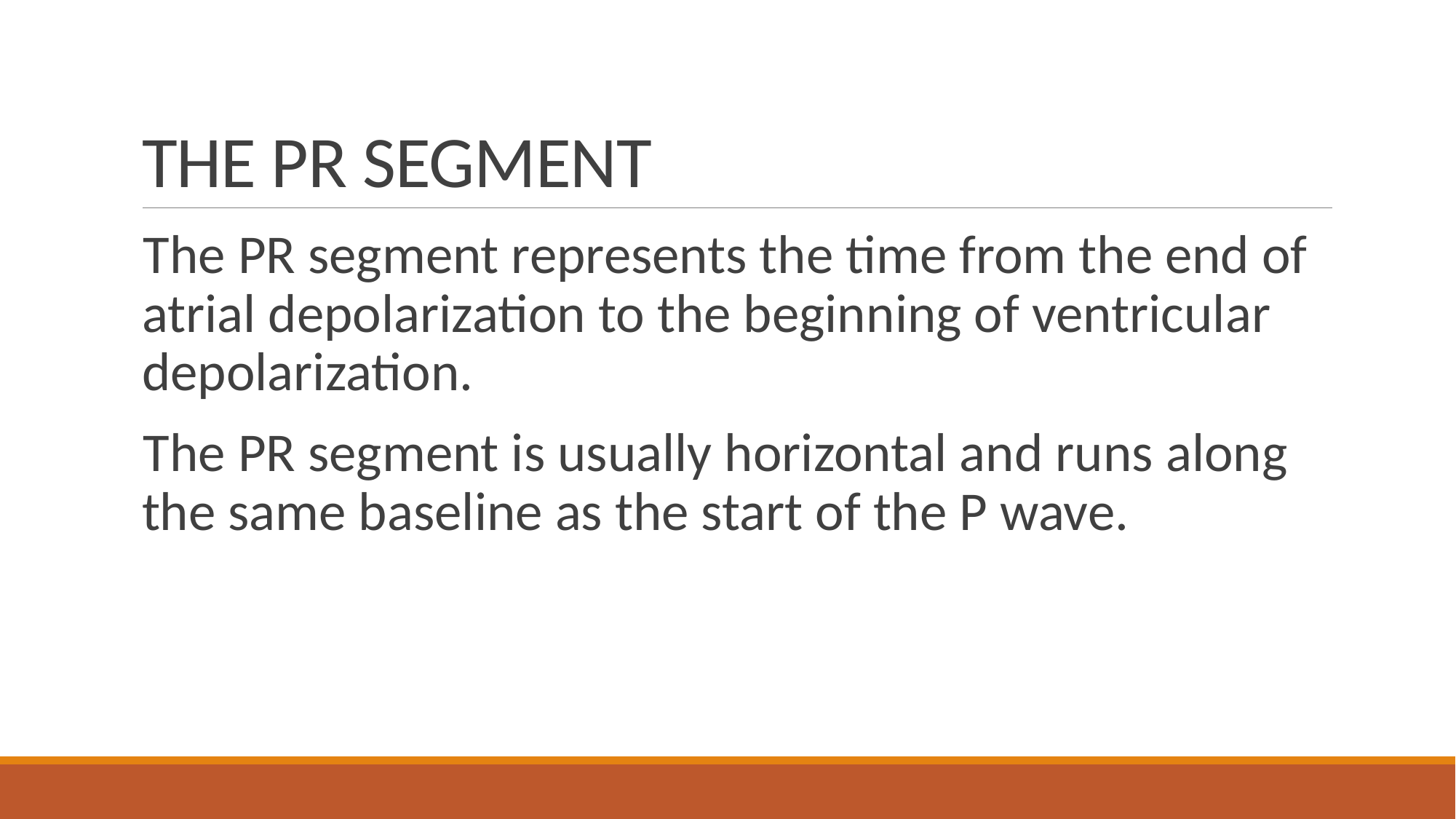

# THE PR SEGMENT
The PR segment represents the time from the end of atrial depolarization to the beginning of ventricular depolarization.
The PR segment is usually horizontal and runs along the same baseline as the start of the P wave.